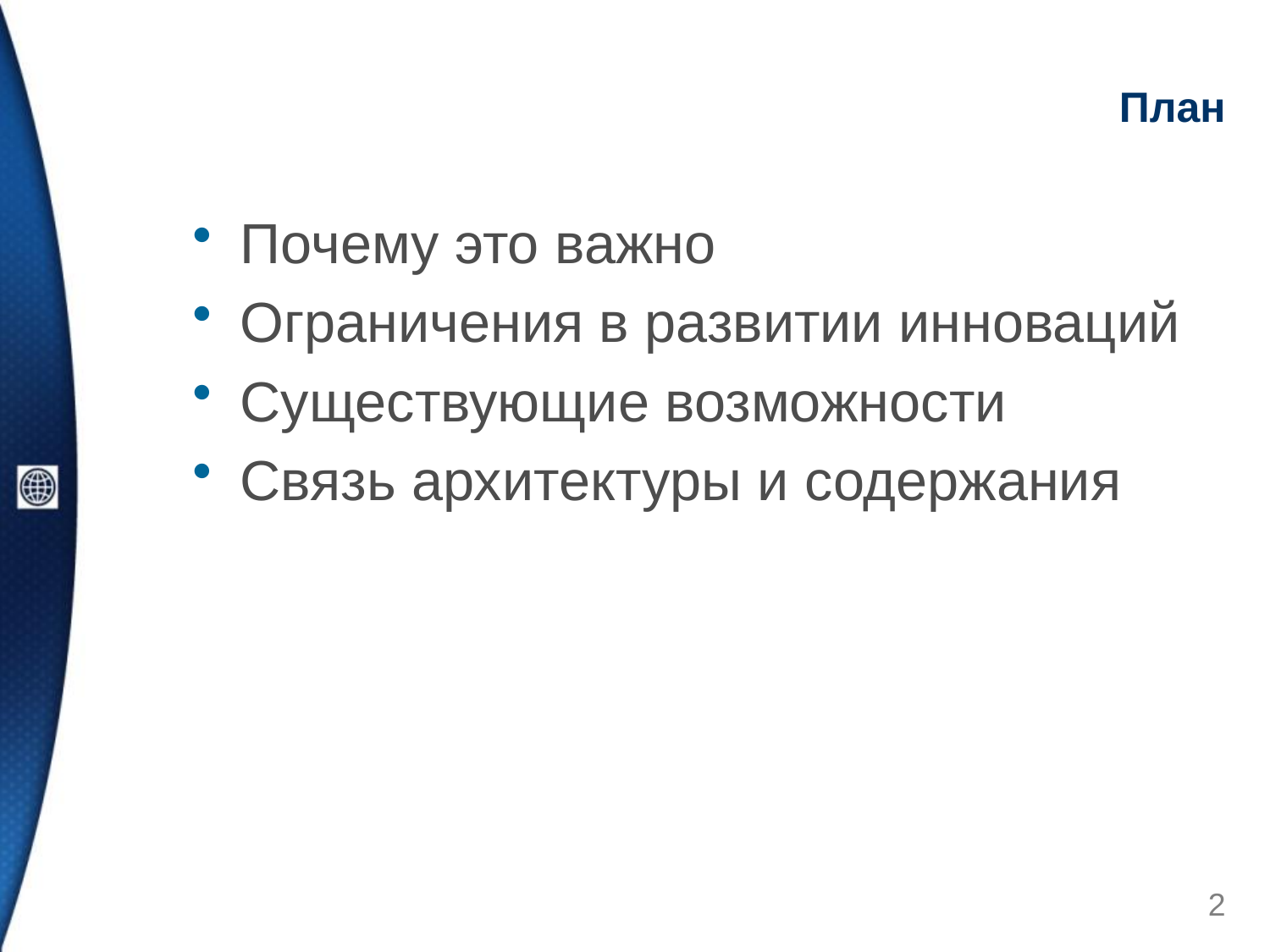

# План
Почему это важно
Ограничения в развитии инноваций
Существующие возможности
Связь архитектуры и содержания
2